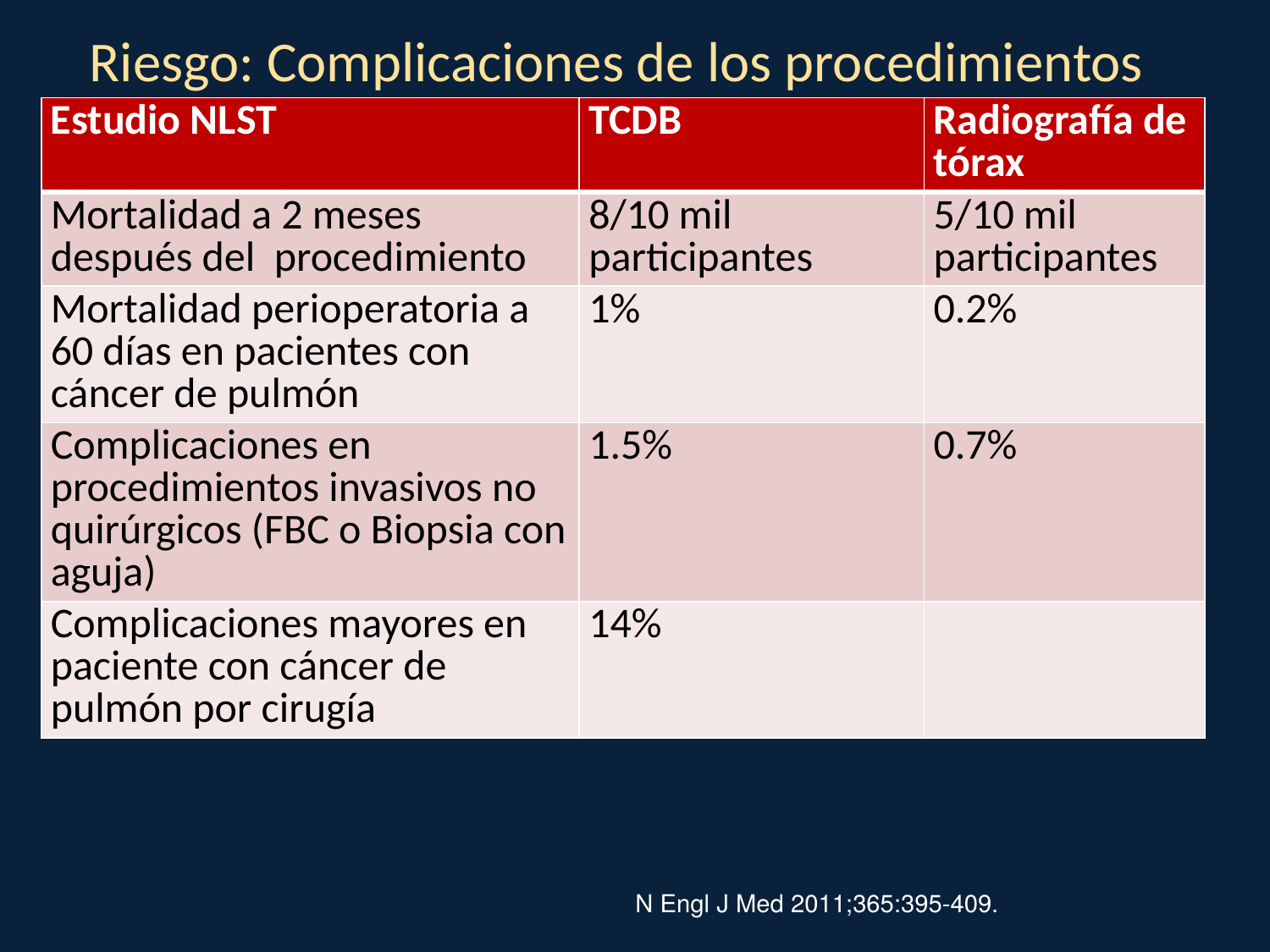

# Riesgo: Complicaciones de los procedimientos
| Estudio NLST | TCDB | Radiografía de tórax |
| --- | --- | --- |
| Mortalidad a 2 meses después del procedimiento | 8/10 mil participantes | 5/10 mil participantes |
| Mortalidad perioperatoria a 60 días en pacientes con cáncer de pulmón | 1% | 0.2% |
| Complicaciones en procedimientos invasivos no quirúrgicos (FBC o Biopsia con aguja) | 1.5% | 0.7% |
| Complicaciones mayores en paciente con cáncer de pulmón por cirugía | 14% |  |
N Engl J Med 2011;365:395-409.